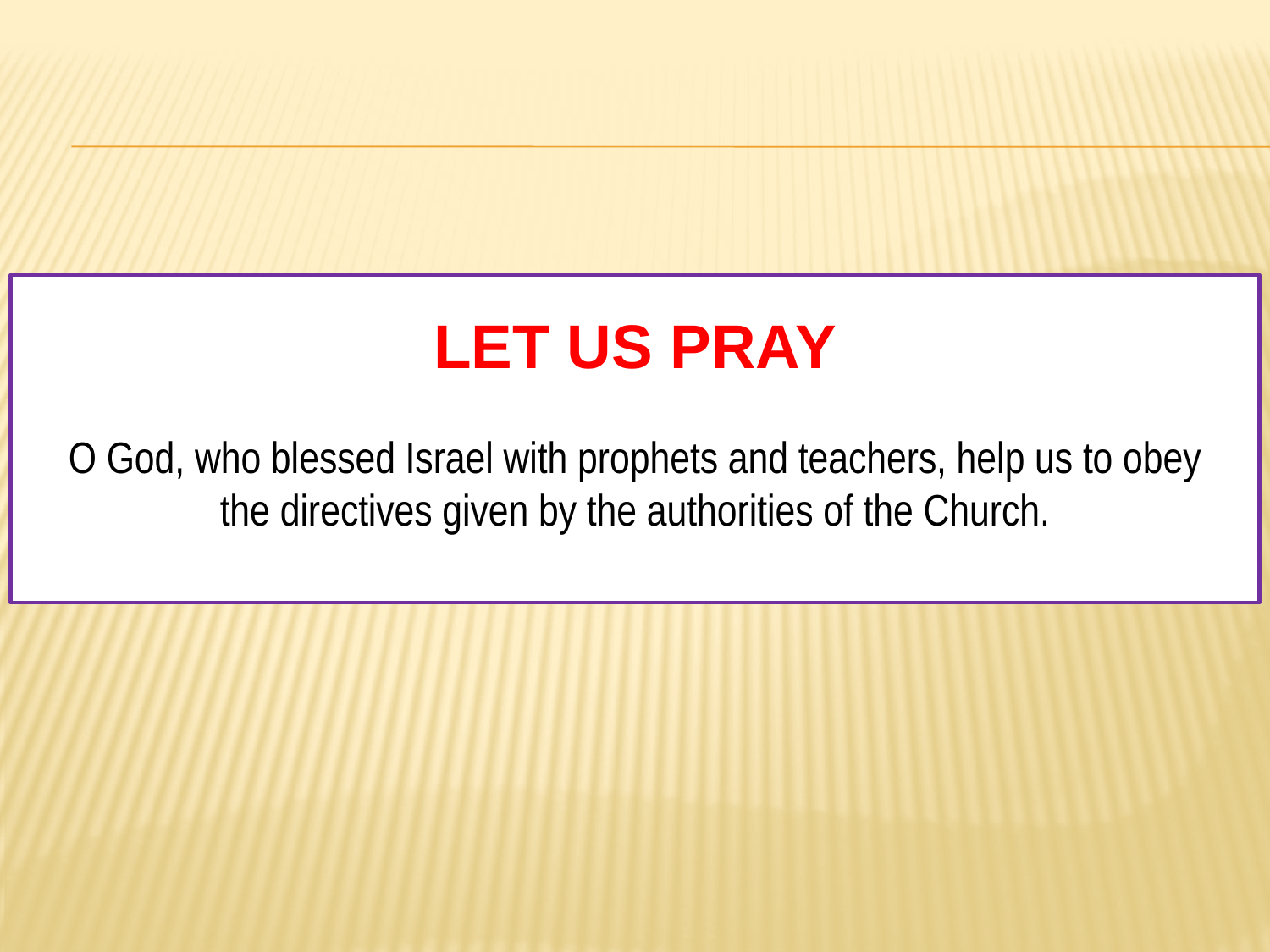

# Let us pray
O God, who blessed Israel with prophets and teachers, help us to obey the directives given by the authorities of the Church.